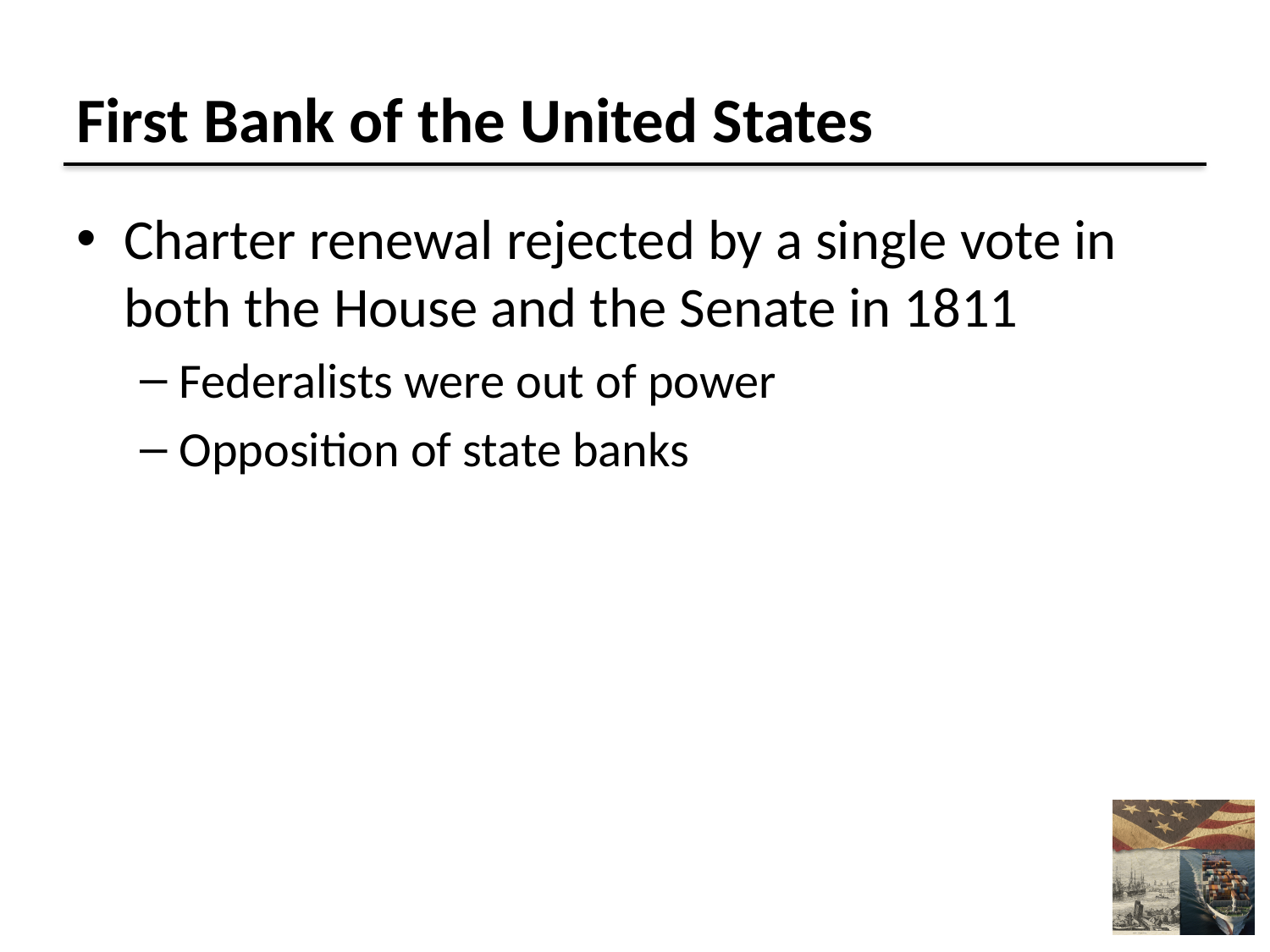

# First Bank of the United States
Charter renewal rejected by a single vote in both the House and the Senate in 1811
Federalists were out of power
Opposition of state banks